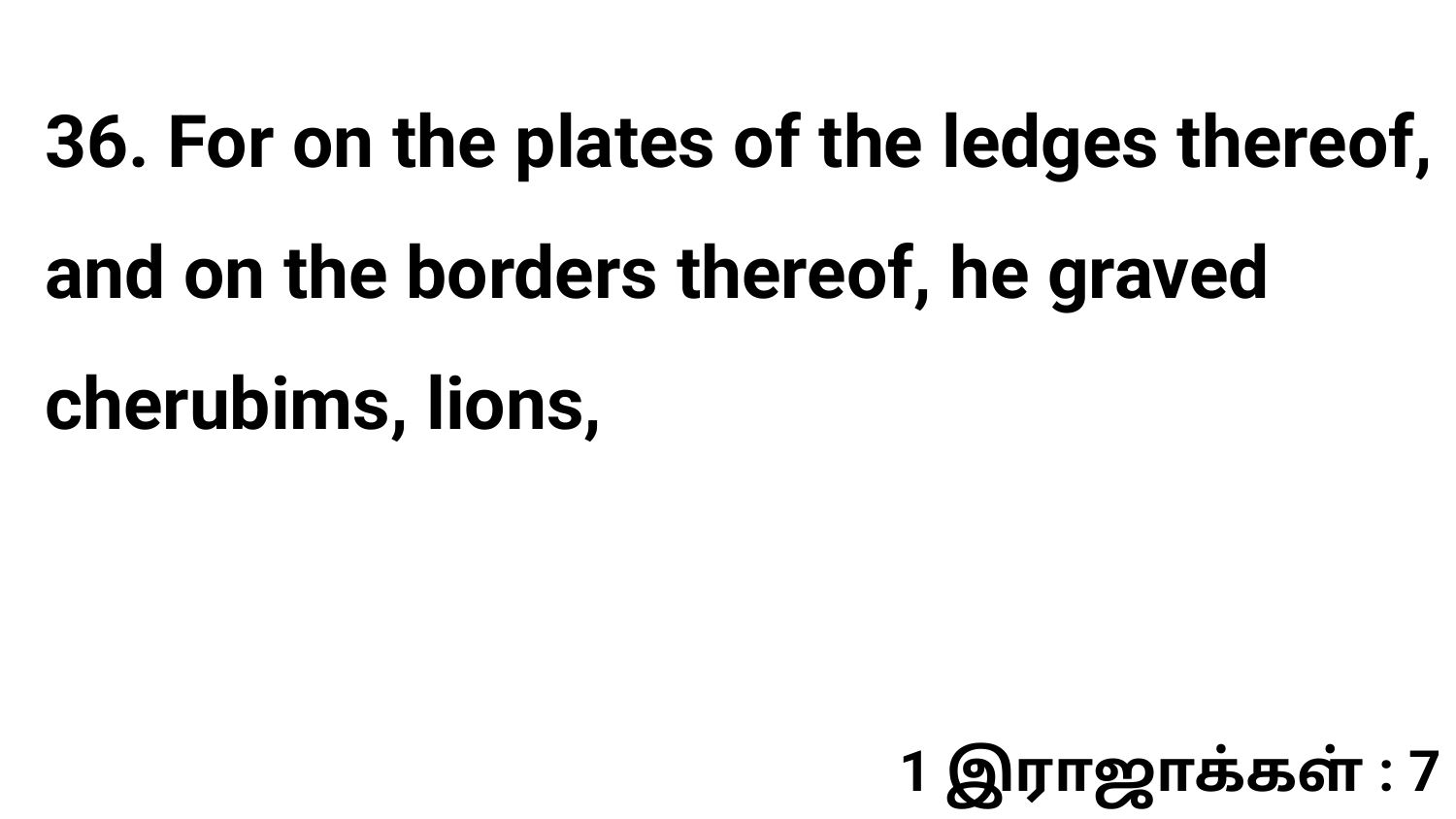

36. For on the plates of the ledges thereof, and on the borders thereof, he graved cherubims, lions,
1 இராஜாக்கள் : 7